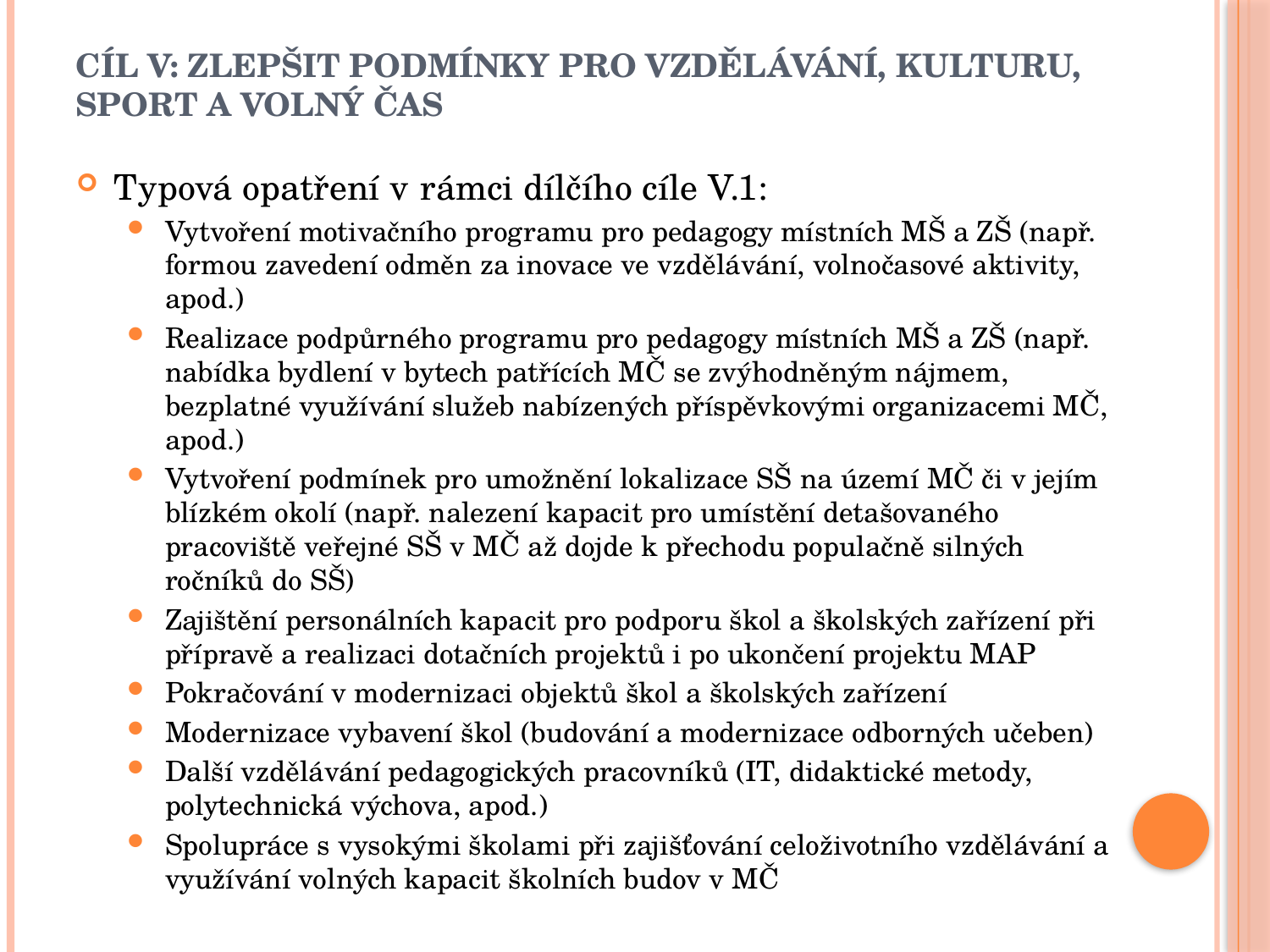

# Cíl V: Zlepšit podmínky pro vzdělávání, kulturu, sport a volný čas
Typová opatření v rámci dílčího cíle V.1:
Vytvoření motivačního programu pro pedagogy místních MŠ a ZŠ (např. formou zavedení odměn za inovace ve vzdělávání, volnočasové aktivity, apod.)
Realizace podpůrného programu pro pedagogy místních MŠ a ZŠ (např. nabídka bydlení v bytech patřících MČ se zvýhodněným nájmem, bezplatné využívání služeb nabízených příspěvkovými organizacemi MČ, apod.)
Vytvoření podmínek pro umožnění lokalizace SŠ na území MČ či v jejím blízkém okolí (např. nalezení kapacit pro umístění detašovaného pracoviště veřejné SŠ v MČ až dojde k přechodu populačně silných ročníků do SŠ)
Zajištění personálních kapacit pro podporu škol a školských zařízení při přípravě a realizaci dotačních projektů i po ukončení projektu MAP
Pokračování v modernizaci objektů škol a školských zařízení
Modernizace vybavení škol (budování a modernizace odborných učeben)
Další vzdělávání pedagogických pracovníků (IT, didaktické metody, polytechnická výchova, apod.)
Spolupráce s vysokými školami při zajišťování celoživotního vzdělávání a využívání volných kapacit školních budov v MČ